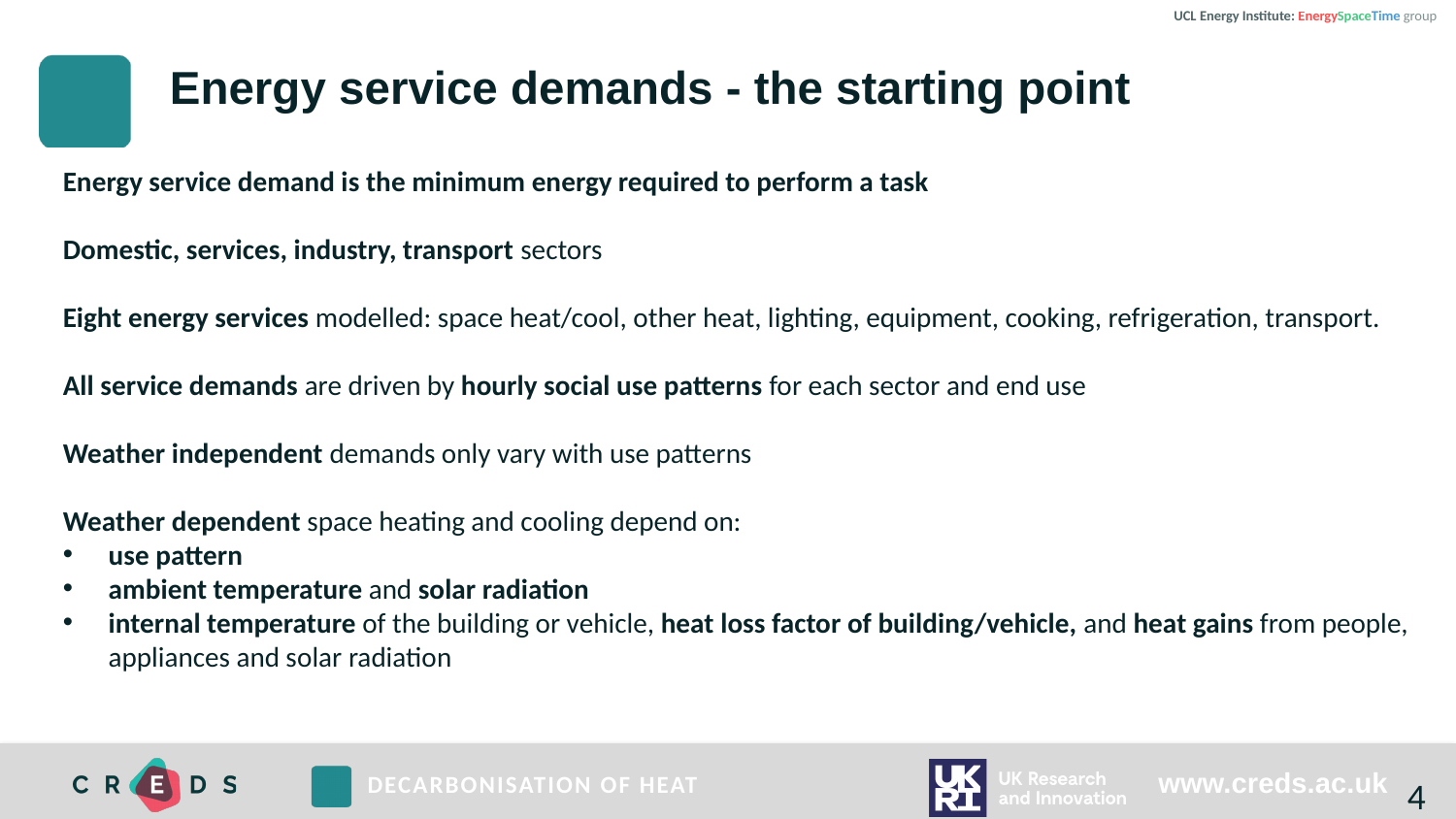

UCL Energy Institute: EnergySpaceTime group
# Energy service demands - the starting point
Energy service demand is the minimum energy required to perform a task

Domestic, services, industry, transport sectors

Eight energy services modelled: space heat/cool, other heat, lighting, equipment, cooking, refrigeration, transport.

All service demands are driven by hourly social use patterns for each sector and end use

Weather independent demands only vary with use patterns

Weather dependent space heating and cooling depend on:
use pattern
ambient temperature and solar radiation
internal temperature of the building or vehicle, heat loss factor of building/vehicle, and heat gains from people, appliances and solar radiation

4